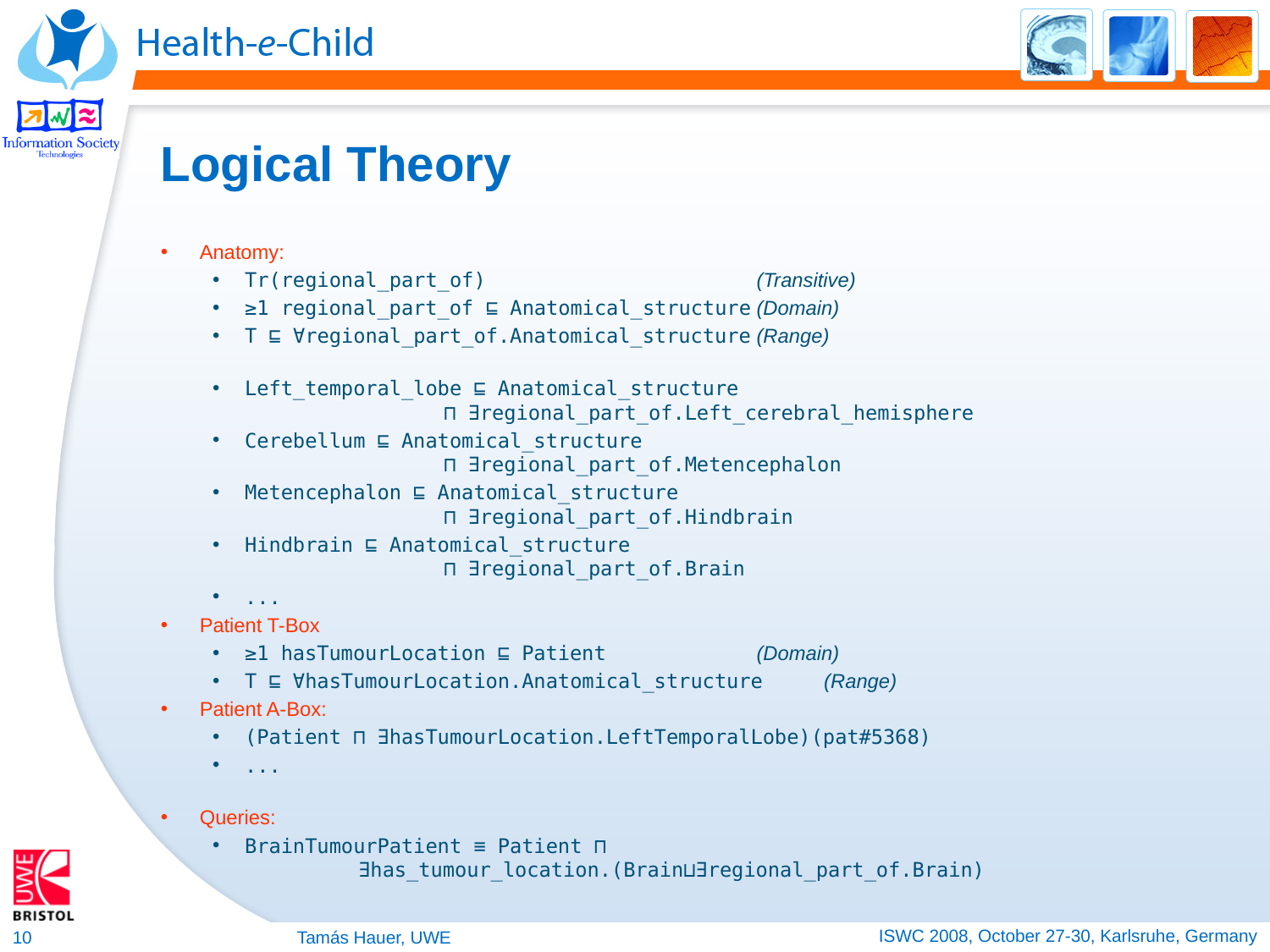

# Logical Theory
Anatomy:
Tr(regional_part_of)	(Transitive)
≥1 regional_part_of ⊑ Anatomical_structure							(Domain)
T ⊑ ∀regional_part_of.Anatomical_structure	(Range)
Left_temporal_lobe ⊑ Anatomical_structure
	⊓ ∃regional_part_of.Left_cerebral_hemisphere
Cerebellum ⊑ Anatomical_structure
	⊓ ∃regional_part_of.Metencephalon
Metencephalon ⊑ Anatomical_structure
	⊓ ∃regional_part_of.Hindbrain
Hindbrain ⊑ Anatomical_structure
	⊓ ∃regional_part_of.Brain
...
Patient T-Box
≥1 hasTumourLocation ⊑ Patient	(Domain)
T ⊑ ∀hasTumourLocation.Anatomical_structure	(Range)
Patient A-Box:
(Patient ⊓ ∃hasTumourLocation.LeftTemporalLobe)(pat#5368)
...
Queries:
BrainTumourPatient ≡ Patient ⊓
		∃has_tumour_location.(Brain⊔∃regional_part_of.Brain)